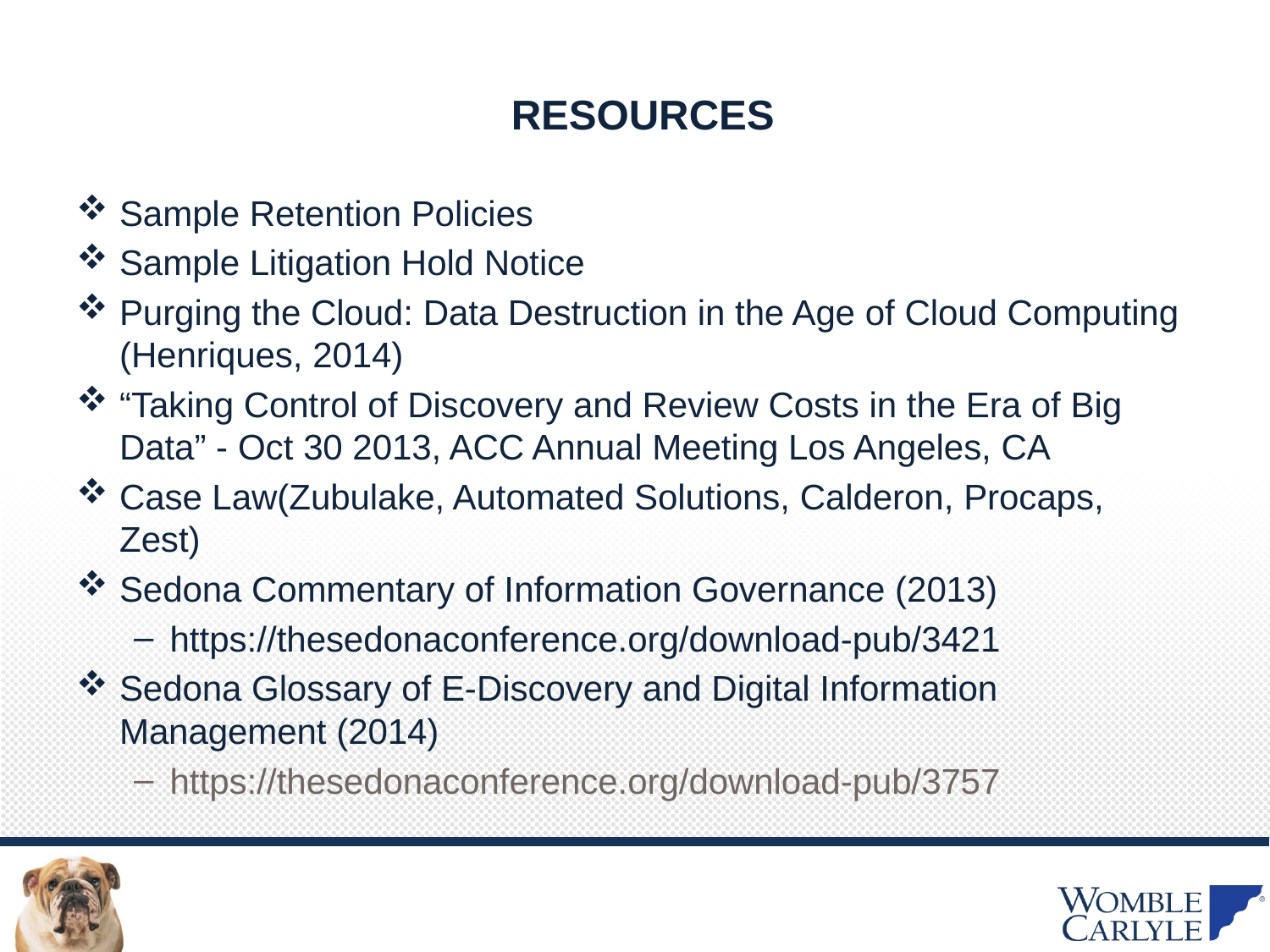

# RESOURCES
Sample Retention Policies
Sample Litigation Hold Notice
Purging the Cloud: Data Destruction in the Age of Cloud Computing (Henriques, 2014)
“Taking Control of Discovery and Review Costs in the Era of Big Data” - Oct 30 2013, ACC Annual Meeting Los Angeles, CA
Case Law(Zubulake, Automated Solutions, Calderon, Procaps, Zest)
Sedona Commentary of Information Governance (2013)
https://thesedonaconference.org/download-pub/3421
Sedona Glossary of E-Discovery and Digital Information Management (2014)
https://thesedonaconference.org/download-pub/3757